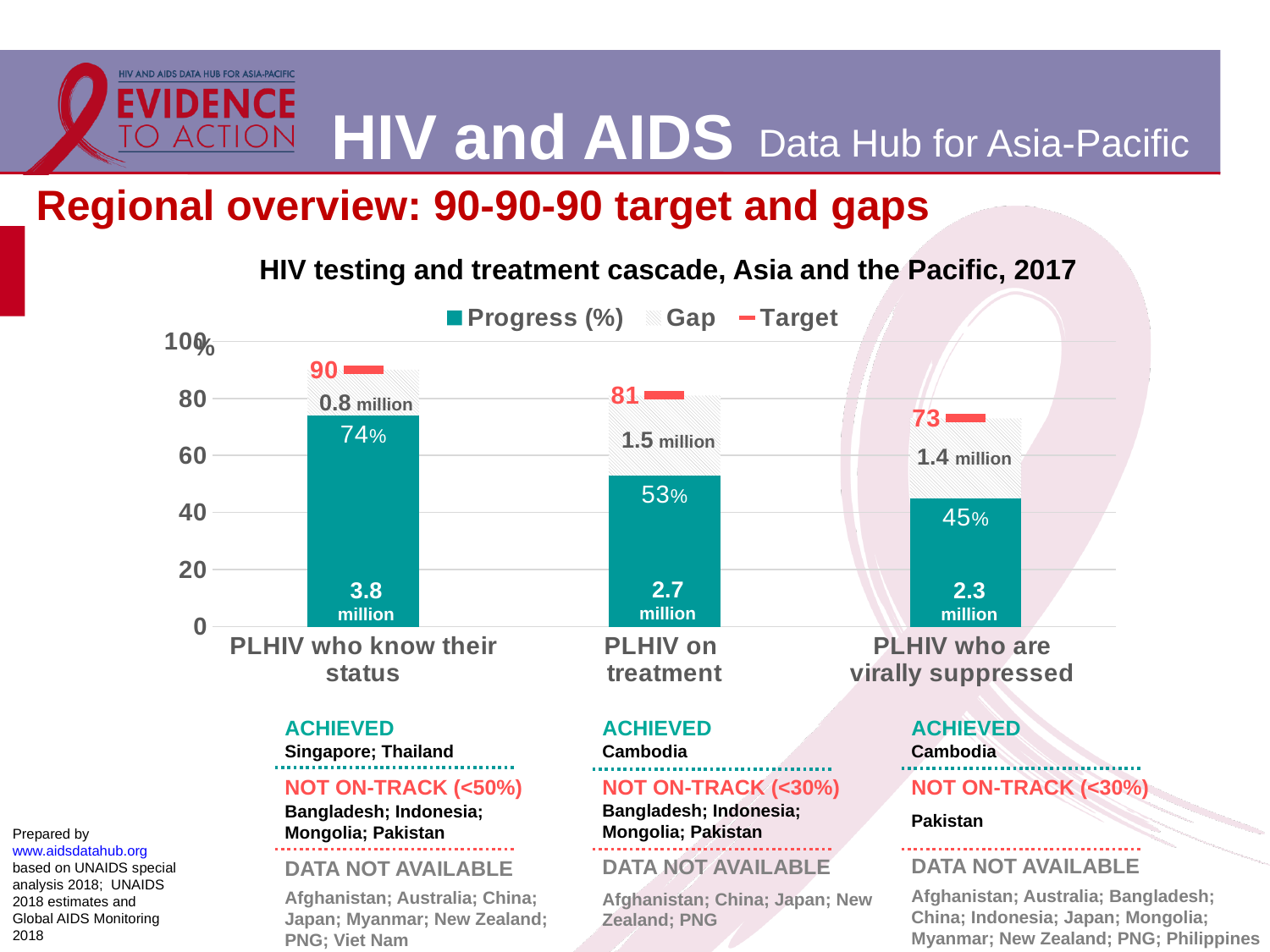

# Regional overview: 90-90-90 target and gaps
HIV testing and treatment cascade, Asia and the Pacific, 2017

### Chart

| Category | Progress (%) | Gap | Target |
|---|---|---|---|
| PLHIV who know their status | 74.0 | 16.0 | 90.0 |
| PLHIV on
treatment | 53.0 | 28.0 | 81.0 |
| PLHIV who are
virally suppressed  | 45.0 | 28.0 | 73.0 |
0.8 million
1.5 million
1.4 million
2.7 million
3.8 million
2.3 million
ACHIEVED
Singapore; Thailand
NOT ON-TRACK (<50%)
Bangladesh; Indonesia; Mongolia; Pakistan
DATA NOT AVAILABLE
Afghanistan; Australia; China; Japan; Myanmar; New Zealand; PNG; Viet Nam
ACHIEVED
Cambodia
NOT ON-TRACK (<30%)
Bangladesh; Indonesia; Mongolia; Pakistan
DATA NOT AVAILABLE
Afghanistan; China; Japan; New Zealand; PNG
ACHIEVED
Cambodia
NOT ON-TRACK (<30%)
Pakistan
DATA NOT AVAILABLE
Afghanistan; Australia; Bangladesh; China; Indonesia; Japan; Mongolia; Myanmar; New Zealand; PNG; Philippines
Prepared by www.aidsdatahub.org based on UNAIDS special analysis 2018;  UNAIDS 2018 estimates and Global AIDS Monitoring 2018